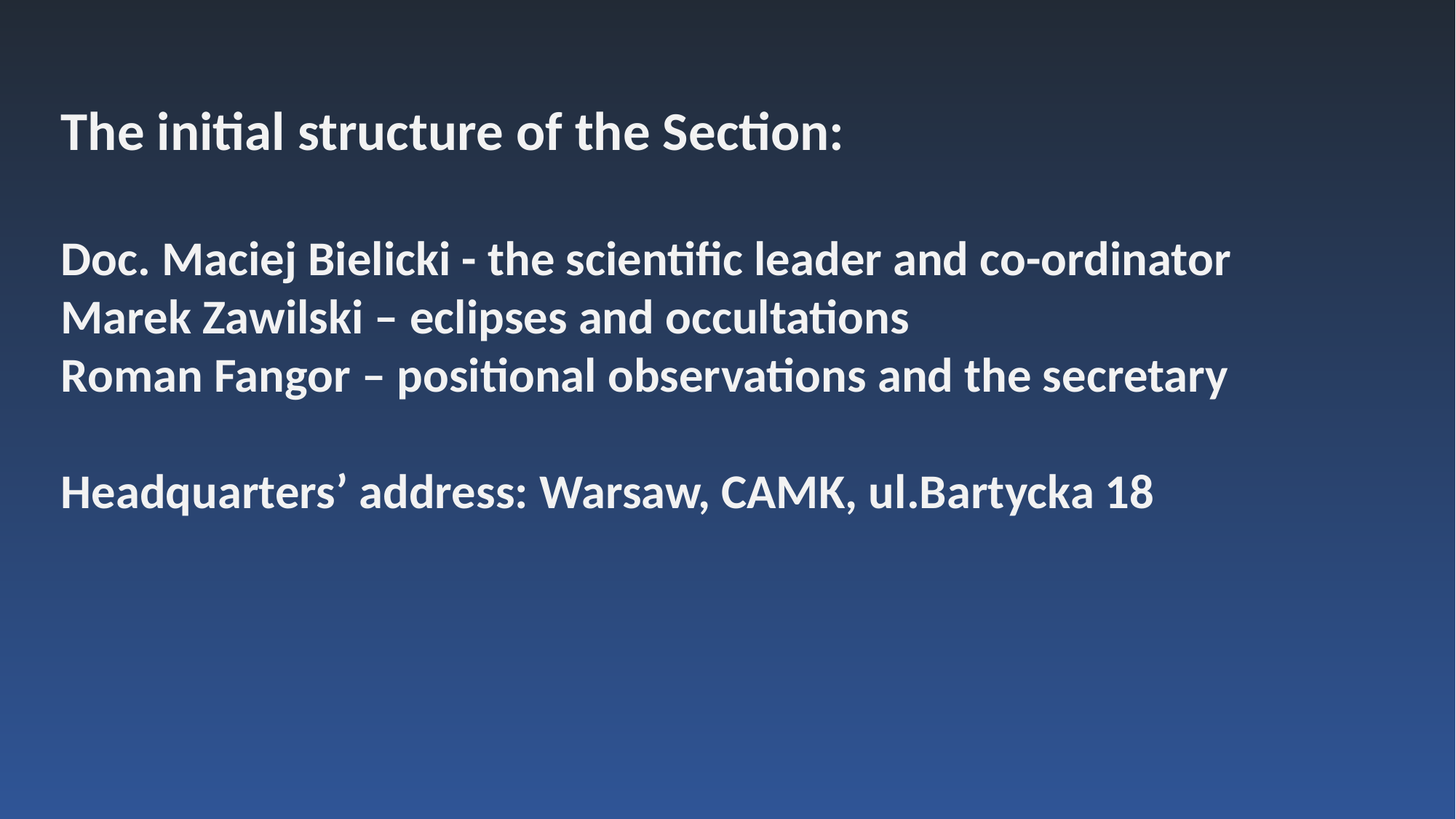

The initial structure of the Section:

Doc. Maciej Bielicki - the scientific leader and co-ordinator
Marek Zawilski – eclipses and occultations
Roman Fangor – positional observations and the secretary

Headquarters’ address: Warsaw, CAMK, ul.Bartycka 18